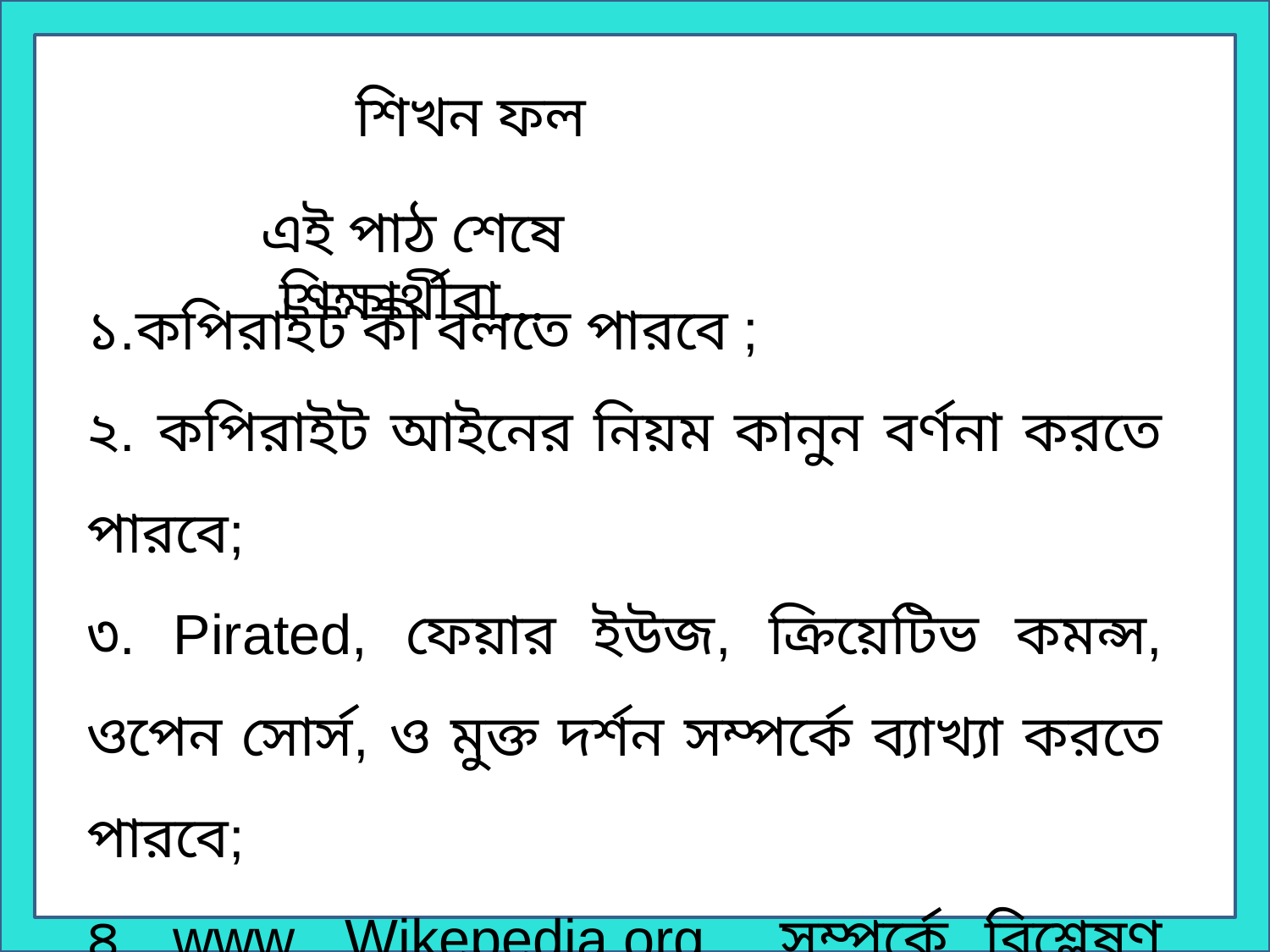

শিখন ফল
এই পাঠ শেষে শিক্ষার্থীরা…
১.কপিরাইট কী বলতে পারবে ;
২. কপিরাইট আইনের নিয়ম কানুন বর্ণনা করতে পারবে;
৩. Pirated, ফেয়ার ইউজ, ক্রিয়েটিভ কমন্স, ওপেন সোর্স, ও মুক্ত দর্শন সম্পর্কে ব্যাখ্যা করতে পারবে;
৪. www. Wikepedia.org  সম্পর্কে বিশ্লেষণ করতে পারবে ।